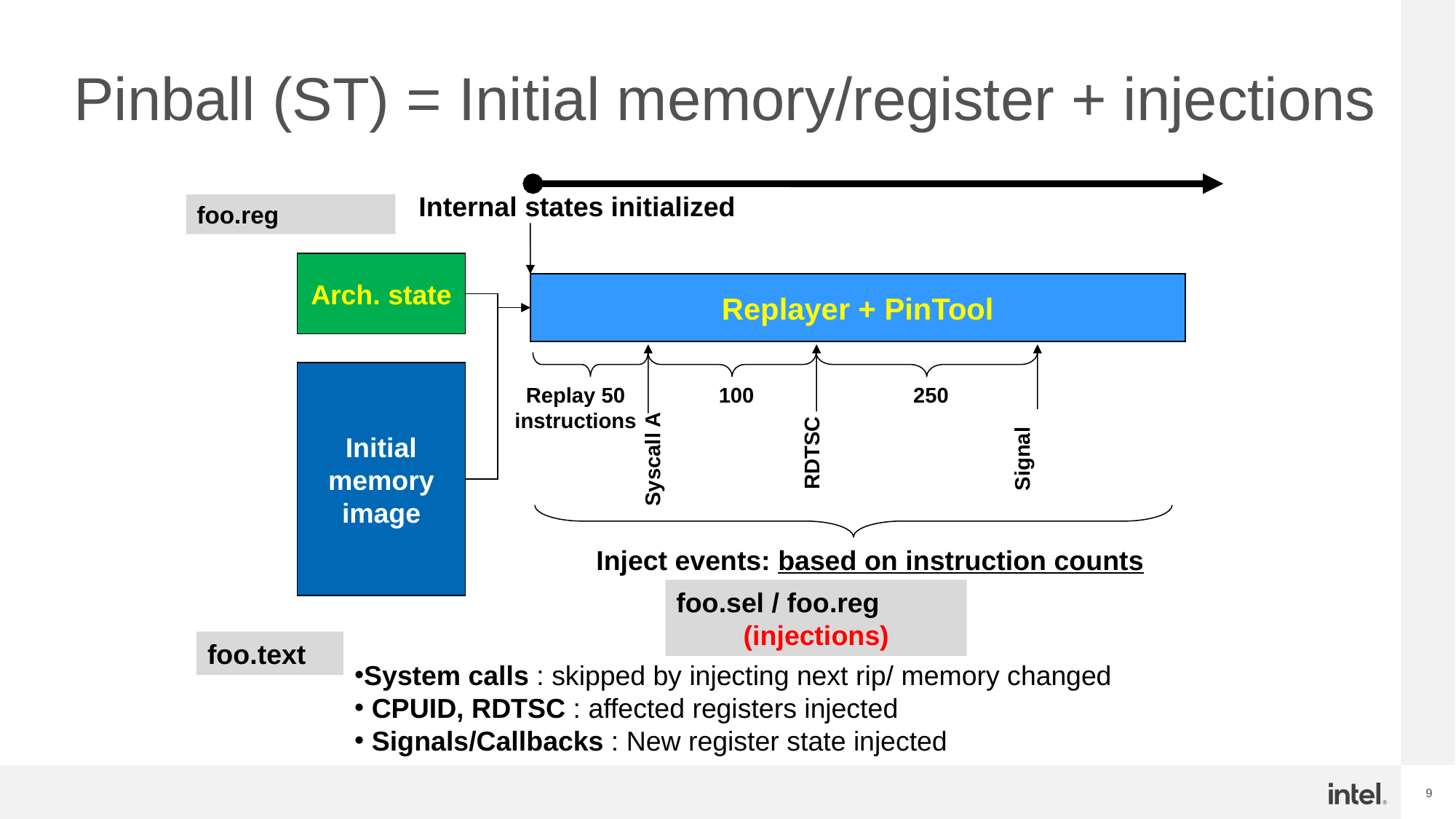

# Pinball (ST) = Initial memory/register + injections
Internal states initialized

Replayer + PinTool

foo.reg

Arch. state

Replay 50
instructions
100
250
RDTSC
Signal
Syscall A
Initial memory image
Inject events: based on instruction counts
foo.sel / foo.reg
(injections)
foo.text
System calls : skipped by injecting next rip/ memory changed
 CPUID, RDTSC : affected registers injected
 Signals/Callbacks : New register state injected